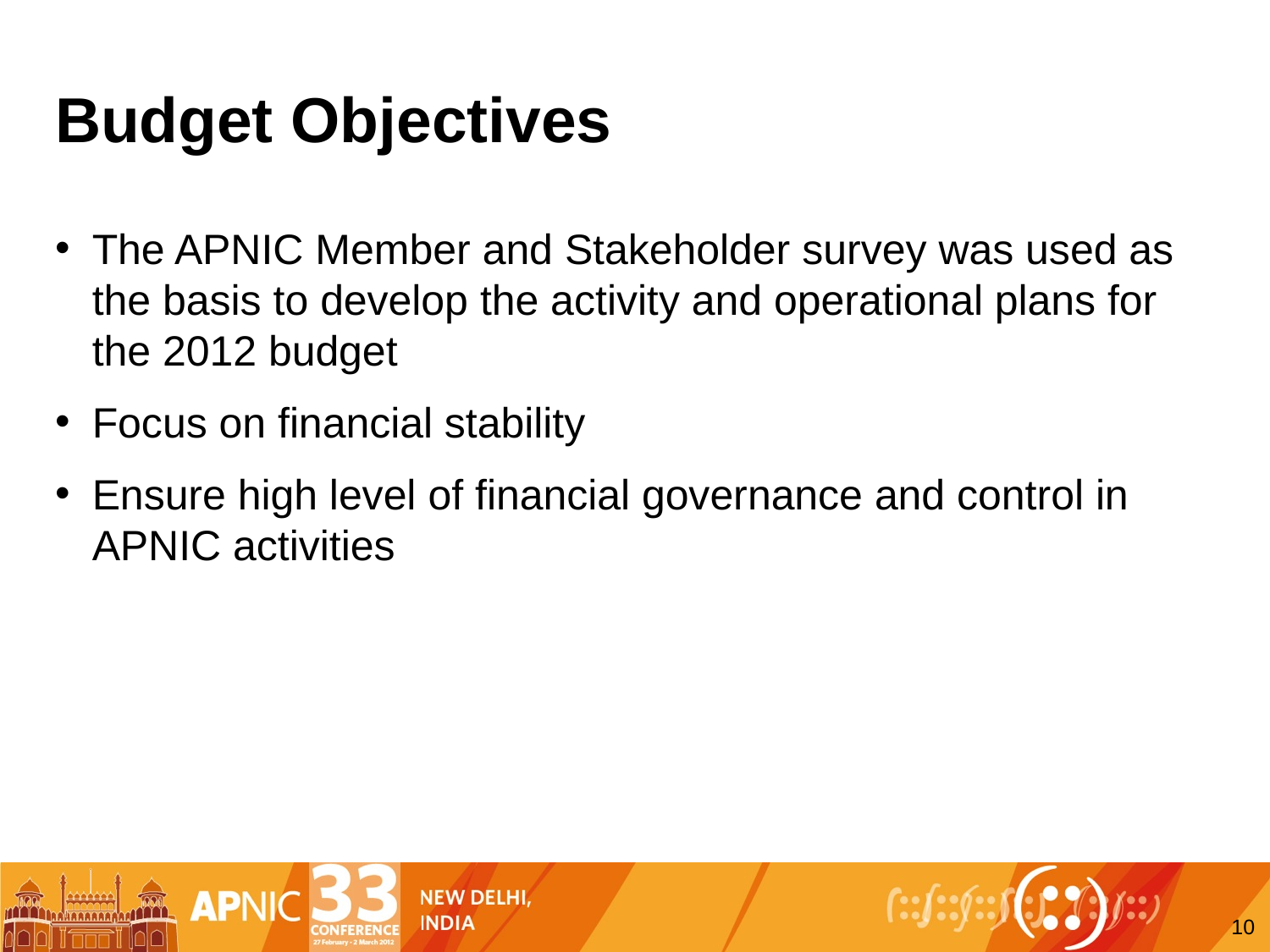

# Budget Objectives
The APNIC Member and Stakeholder survey was used as the basis to develop the activity and operational plans for the 2012 budget
Focus on financial stability
Ensure high level of financial governance and control in APNIC activities

10